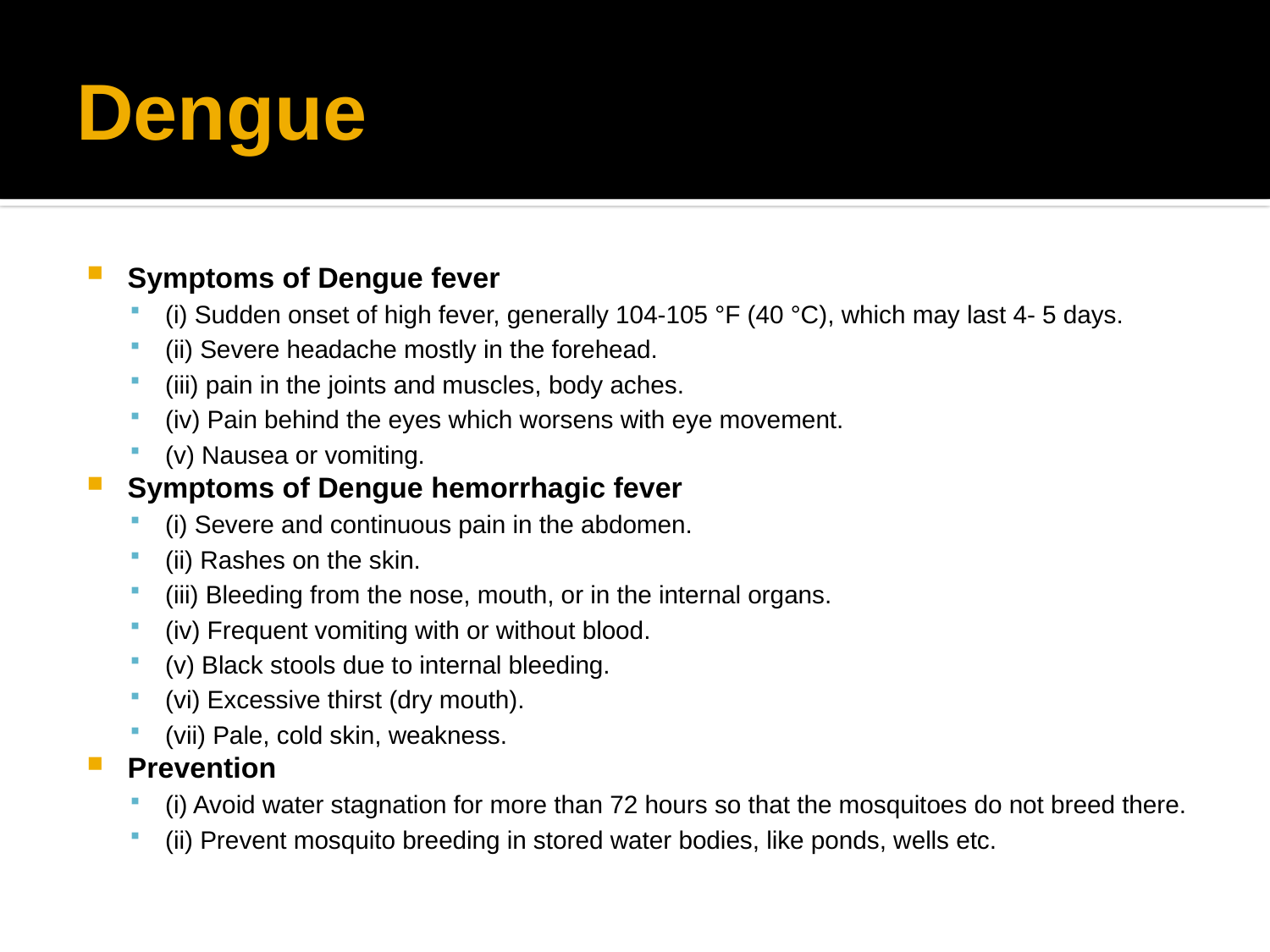

# Dengue
Symptoms of Dengue fever
(i) Sudden onset of high fever, generally 104-105 °F (40 °C), which may last 4- 5 days.
(ii) Severe headache mostly in the forehead.
(iii) pain in the joints and muscles, body aches.
(iv) Pain behind the eyes which worsens with eye movement.
(v) Nausea or vomiting.
Symptoms of Dengue hemorrhagic fever
(i) Severe and continuous pain in the abdomen.
(ii) Rashes on the skin.
(iii) Bleeding from the nose, mouth, or in the internal organs.
(iv) Frequent vomiting with or without blood.
(v) Black stools due to internal bleeding.
(vi) Excessive thirst (dry mouth).
(vii) Pale, cold skin, weakness.
Prevention
(i) Avoid water stagnation for more than 72 hours so that the mosquitoes do not breed there.
(ii) Prevent mosquito breeding in stored water bodies, like ponds, wells etc.